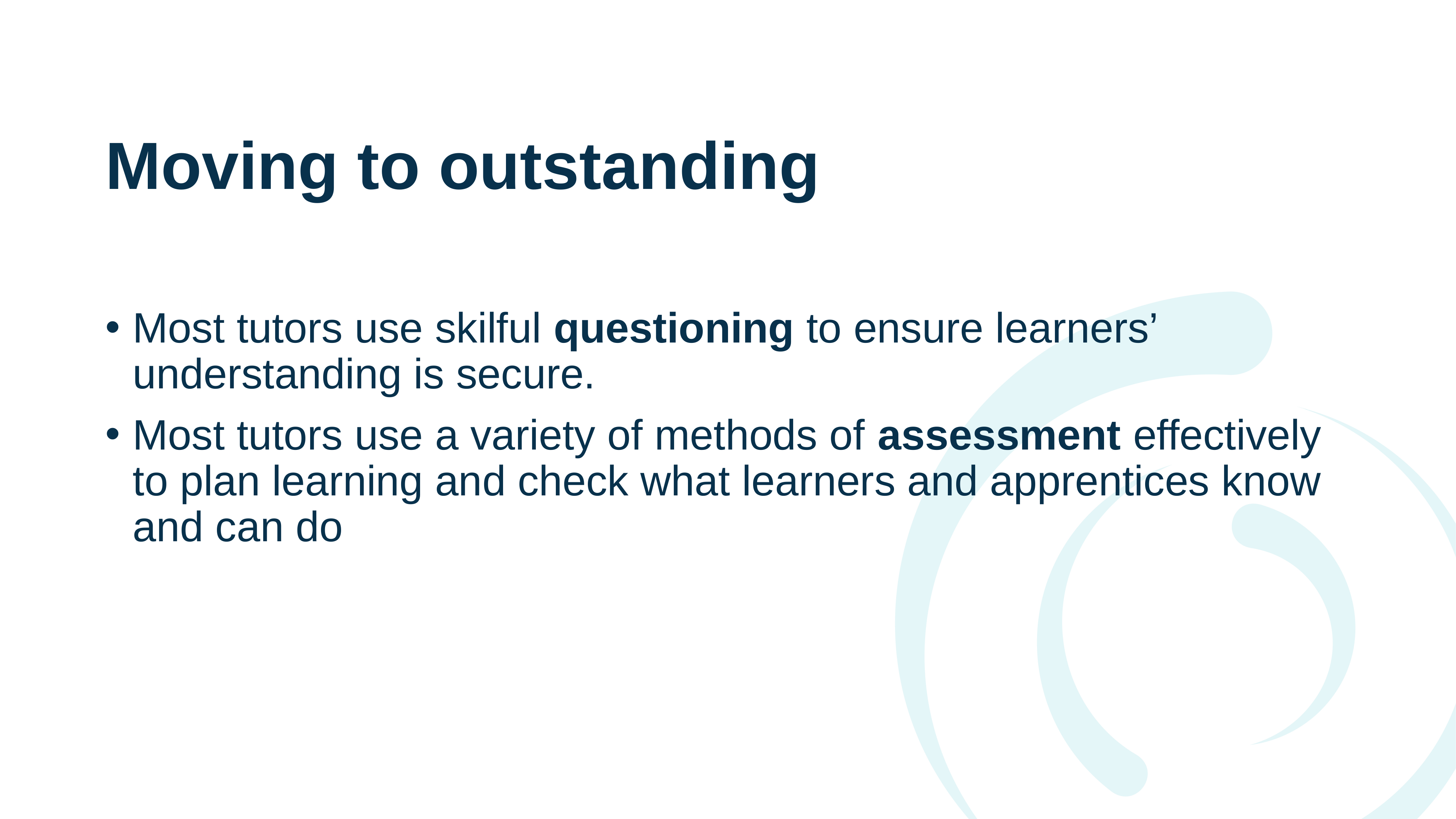

# Moving to outstanding
Most tutors use skilful questioning to ensure learners’ understanding is secure.
Most tutors use a variety of methods of assessment effectively to plan learning and check what learners and apprentices know and can do